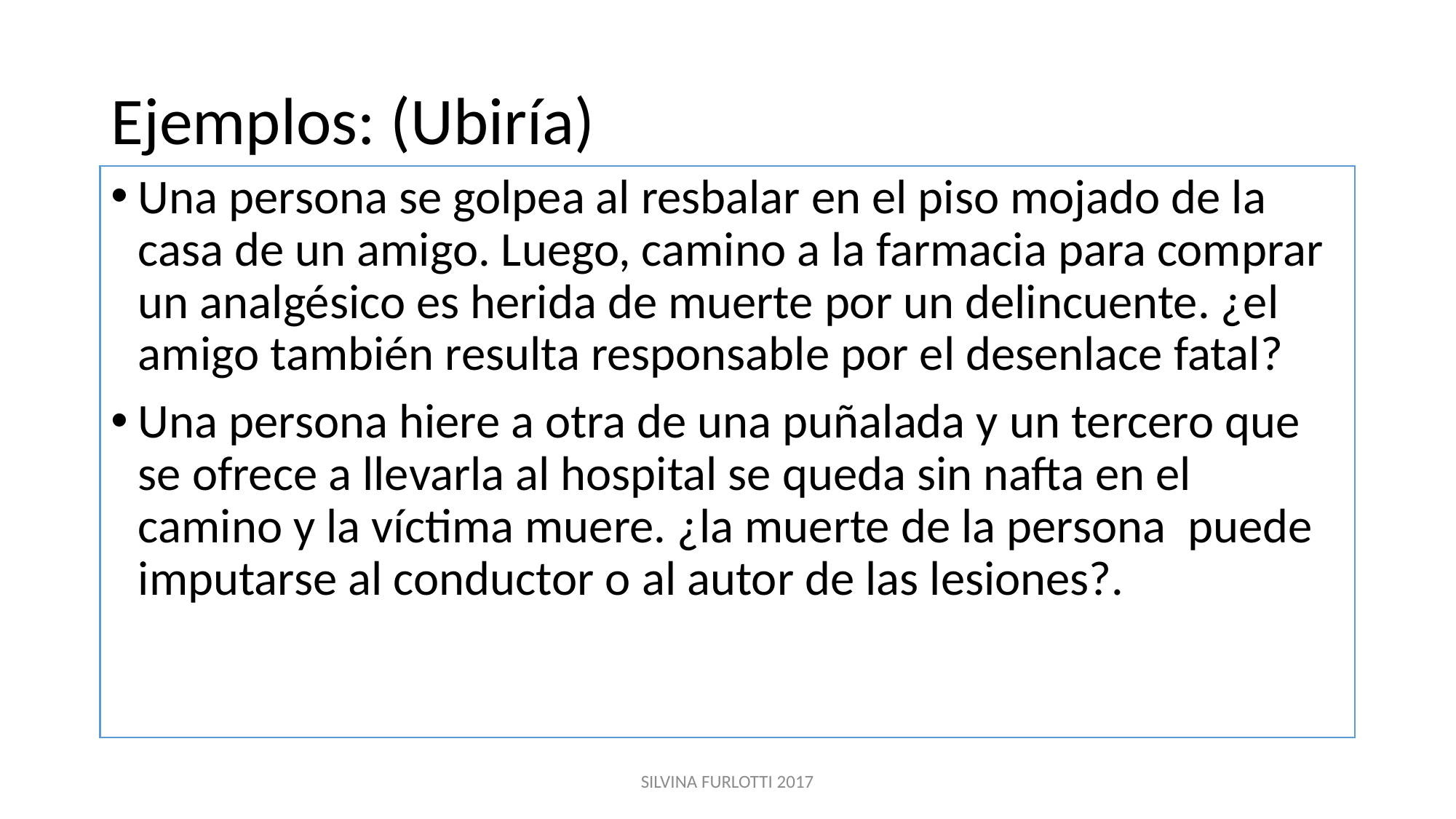

# Ejemplos: (Ubiría)
Una persona se golpea al resbalar en el piso mojado de la casa de un amigo. Luego, camino a la farmacia para comprar un analgésico es herida de muerte por un delincuente. ¿el amigo también resulta responsable por el desenlace fatal?
Una persona hiere a otra de una puñalada y un tercero que se ofrece a llevarla al hospital se queda sin nafta en el camino y la víctima muere. ¿la muerte de la persona  puede imputarse al conductor o al autor de las lesiones?.
SILVINA FURLOTTI 2017